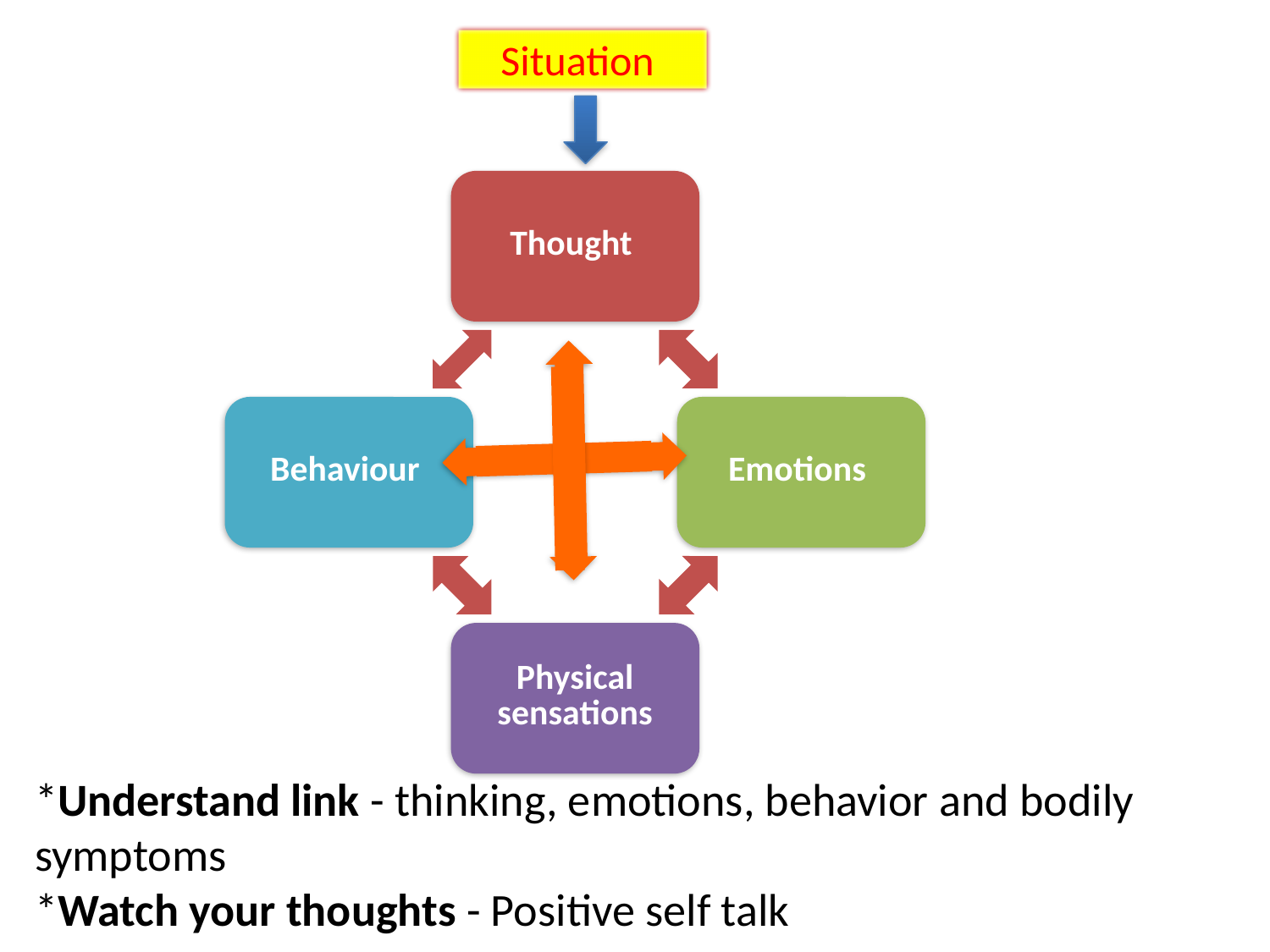

Situation

Thought
Emotions
Physical sensations
Behaviour

*Understand link - thinking, emotions, behavior and bodily symptoms
*Watch your thoughts - Positive self talk